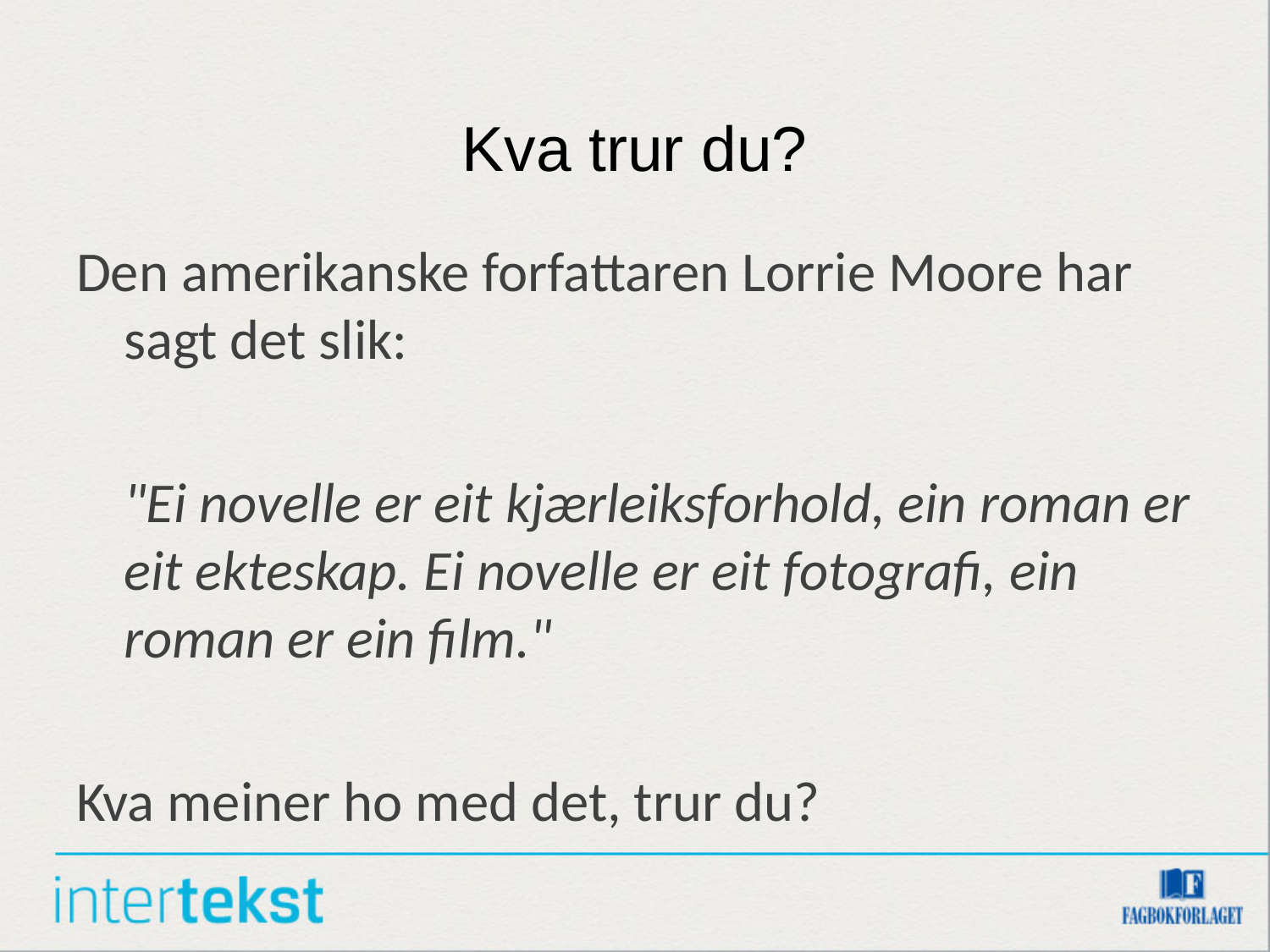

# Kva trur du?
Den amerikanske forfattaren Lorrie Moore har sagt det slik:

	"Ei novelle er eit kjærleiksforhold, ein roman er eit ekteskap. Ei novelle er eit fotografi, ein roman er ein film."

Kva meiner ho med det, trur du?